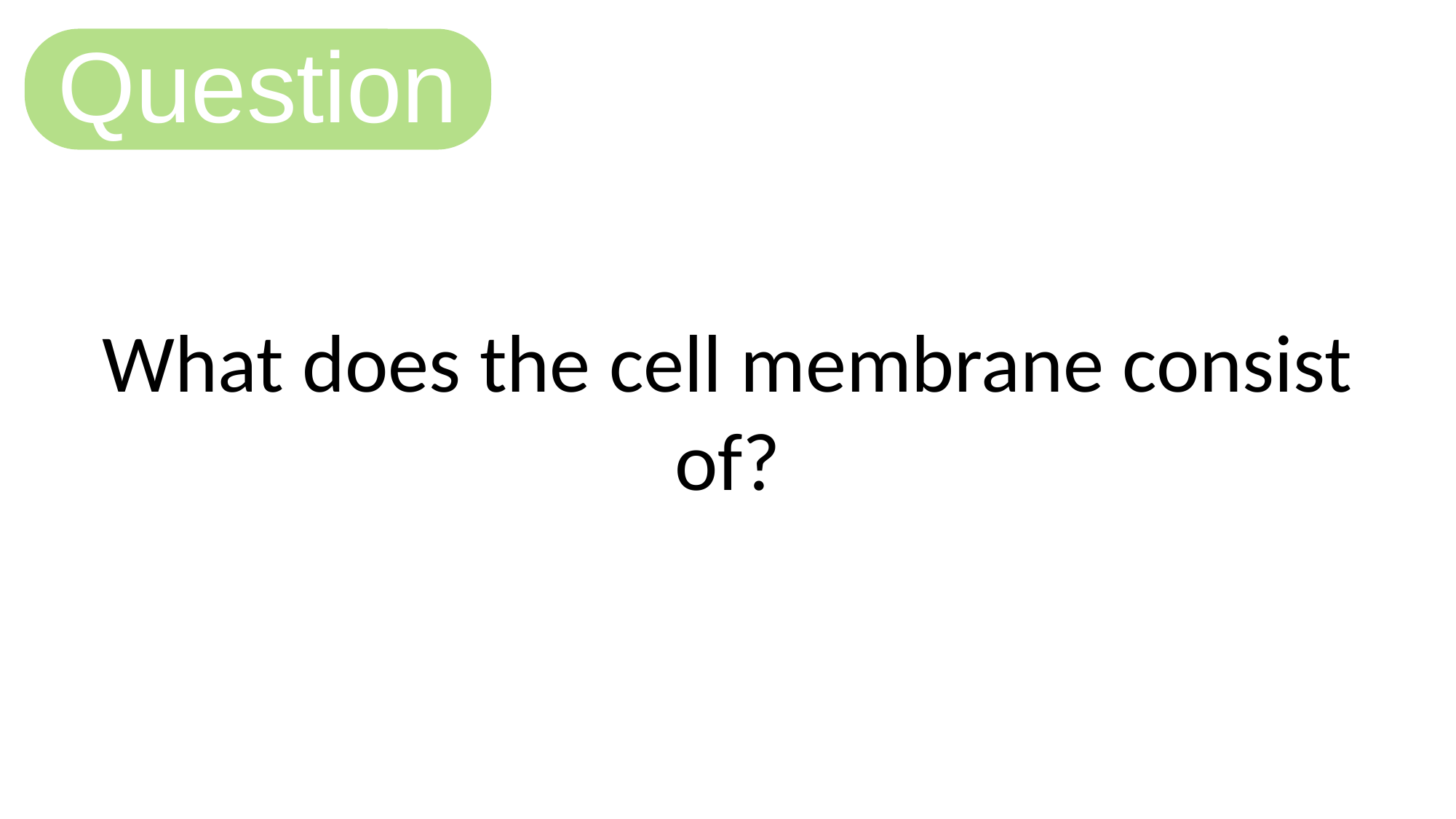

Question

What does the cell membrane consist of?